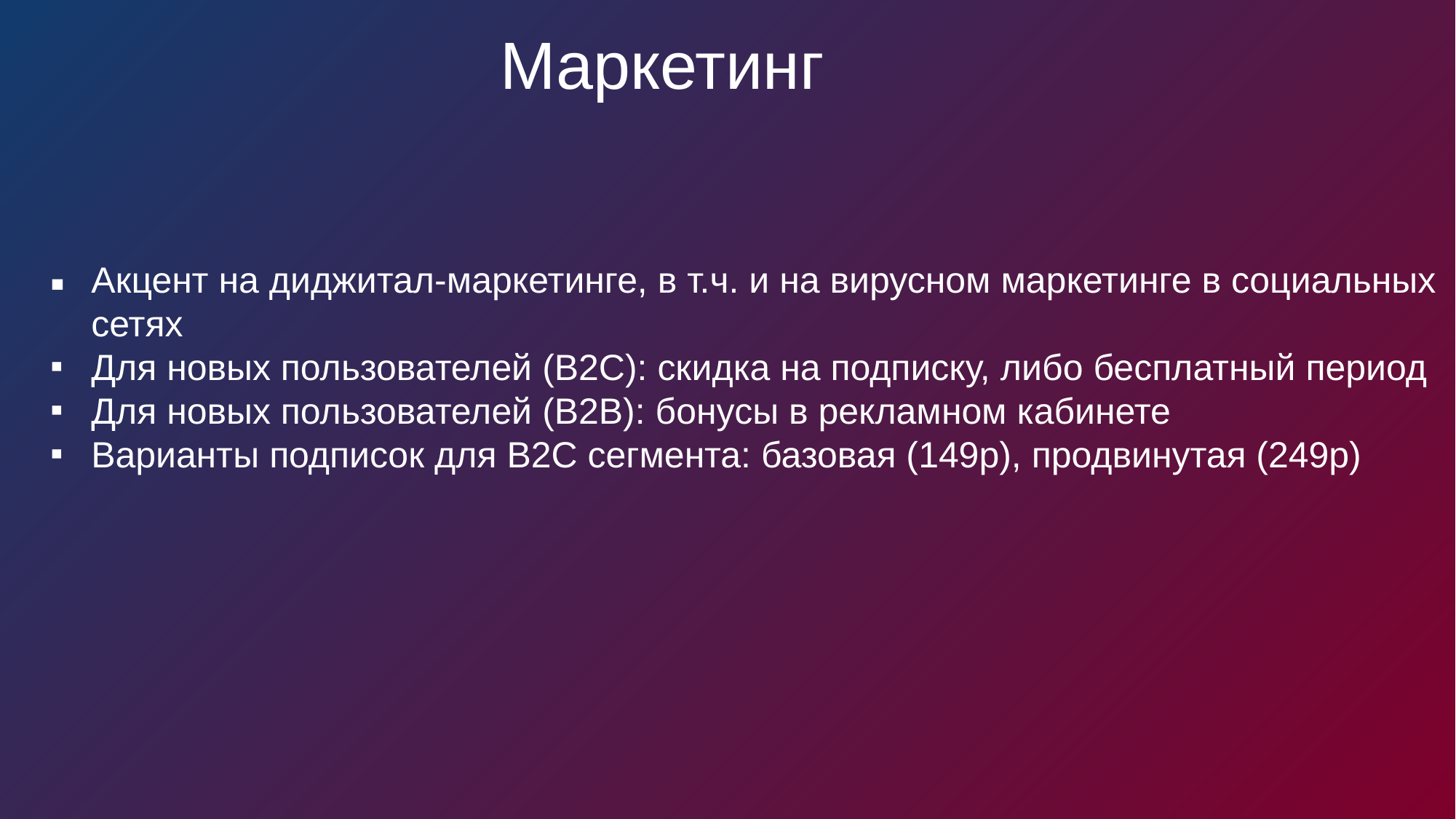

Маркетинг
Акцент на диджитал-маркетинге, в т.ч. и на вирусном маркетинге в социальных сетях
Для новых пользователей (B2C): скидка на подписку, либо бесплатный период
Для новых пользователей (B2B): бонусы в рекламном кабинете
Варианты подписок для B2C сегмента: базовая (149р), продвинутая (249р)